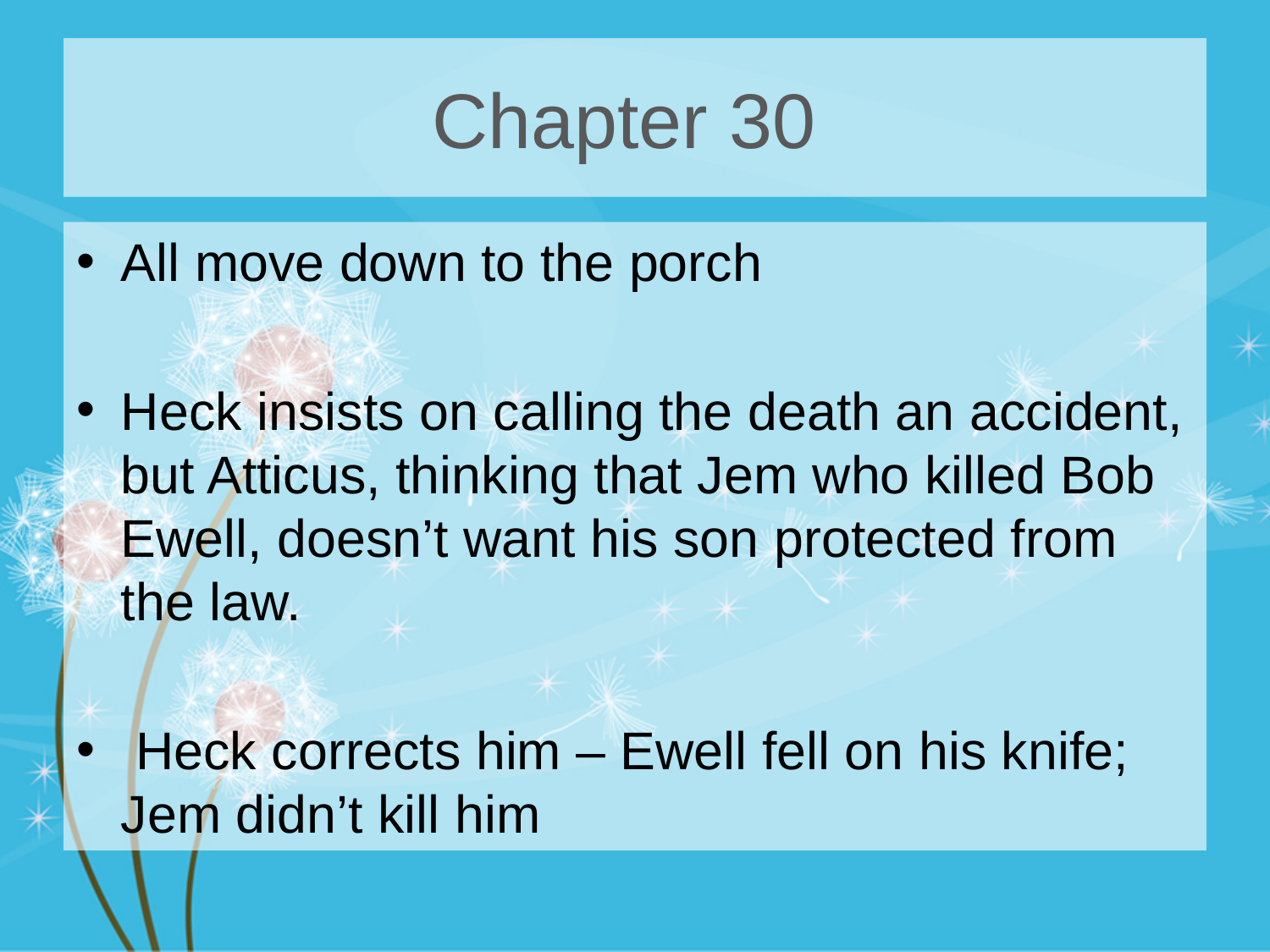

# Chapter 30
All move down to the porch

Heck insists on calling the death an accident, but Atticus, thinking that Jem who killed Bob Ewell, doesn’t want his son protected from the law.

 Heck corrects him – Ewell fell on his knife; Jem didn’t kill him